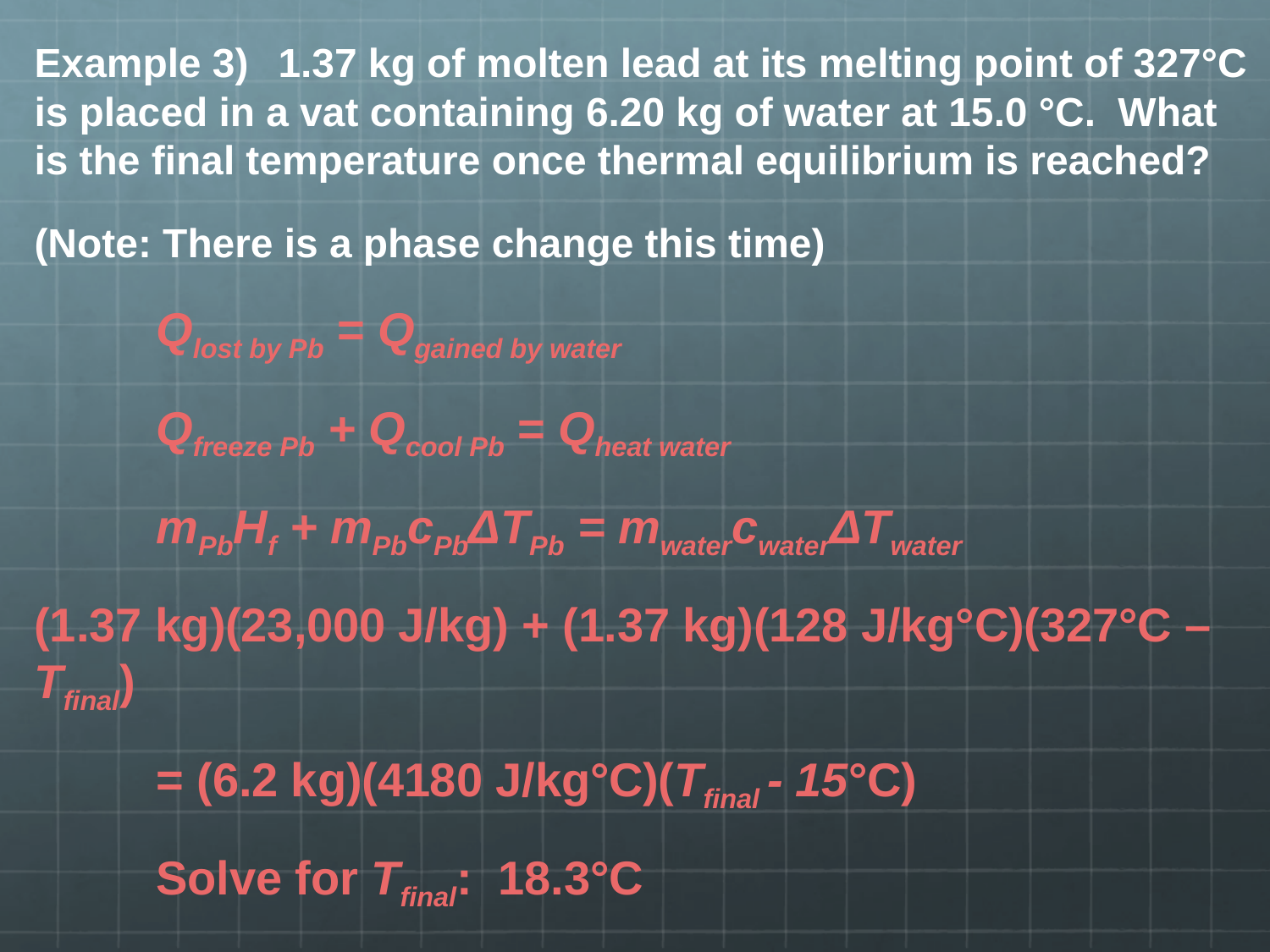

Example 3)	1.37 kg of molten lead at its melting point of 327°C is placed in a vat containing 6.20 kg of water at 15.0 °C.  What is the final temperature once thermal equilibrium is reached?
(Note: There is a phase change this time)
	Qlost by Pb = Qgained by water
	Qfreeze Pb + Qcool Pb = Qheat water
	mPbHf + mPbcPbΔTPb = mwatercwaterΔTwater
(1.37 kg)(23,000 J/kg) + (1.37 kg)(128 J/kg°C)(327°C – Tfinal)
		= (6.2 kg)(4180 J/kg°C)(Tfinal - 15°C)
			Solve for Tfinal:  18.3°C